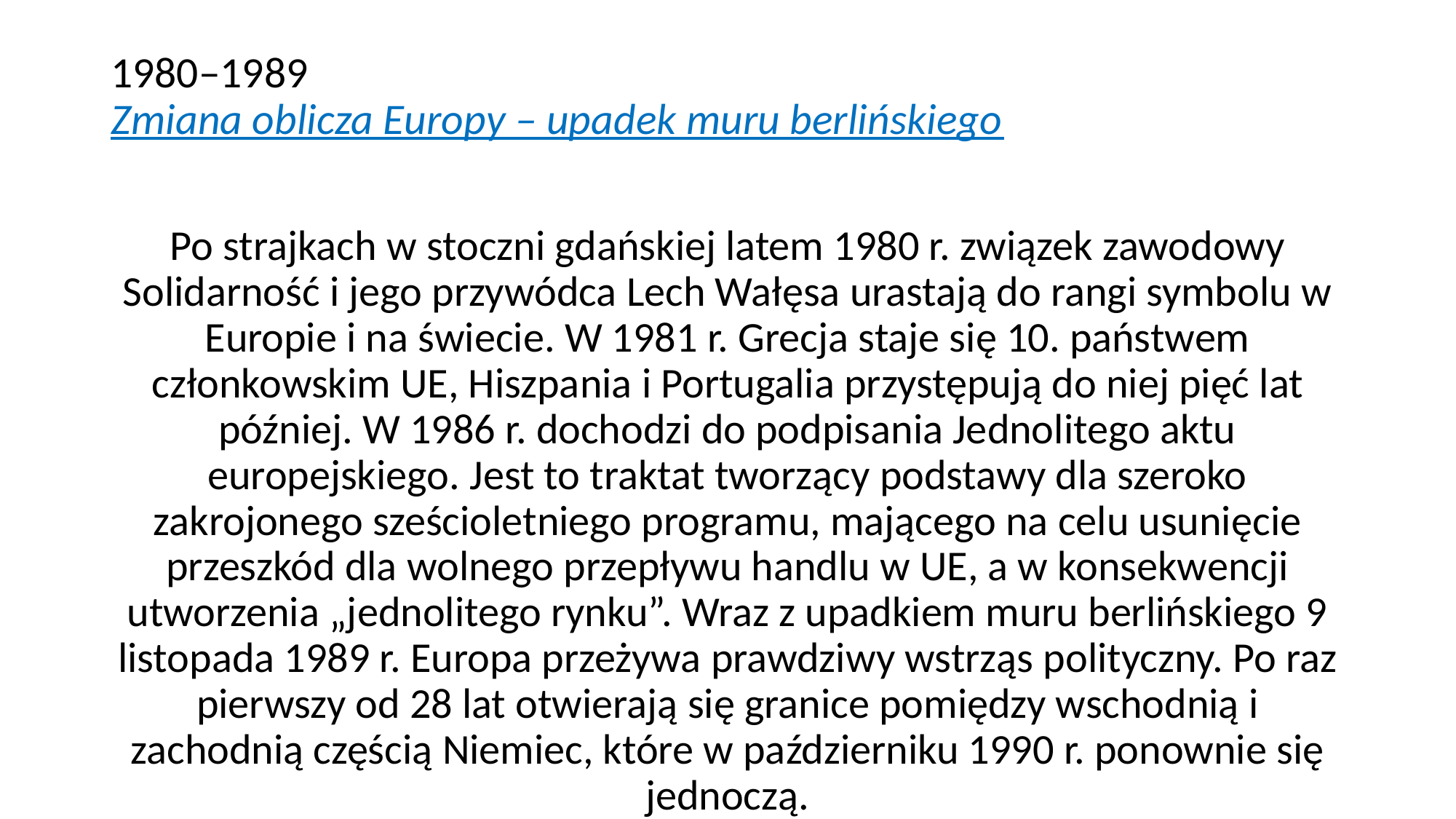

# 1980–1989 Zmiana oblicza Europy – upadek muru berlińskiego
Po strajkach w stoczni gdańskiej latem 1980 r. związek zawodowy Solidarność i jego przywódca Lech Wałęsa urastają do rangi symbolu w Europie i na świecie. W 1981 r. Grecja staje się 10. państwem członkowskim UE, Hiszpania i Portugalia przystępują do niej pięć lat później. W 1986 r. dochodzi do podpisania Jednolitego aktu europejskiego. Jest to traktat tworzący podstawy dla szeroko zakrojonego sześcioletniego programu, mającego na celu usunięcie przeszkód dla wolnego przepływu handlu w UE, a w konsekwencji utworzenia „jednolitego rynku”. Wraz z upadkiem muru berlińskiego 9 listopada 1989 r. Europa przeżywa prawdziwy wstrząs polityczny. Po raz pierwszy od 28 lat otwierają się granice pomiędzy wschodnią i zachodnią częścią Niemiec, które w październiku 1990 r. ponownie się jednoczą.